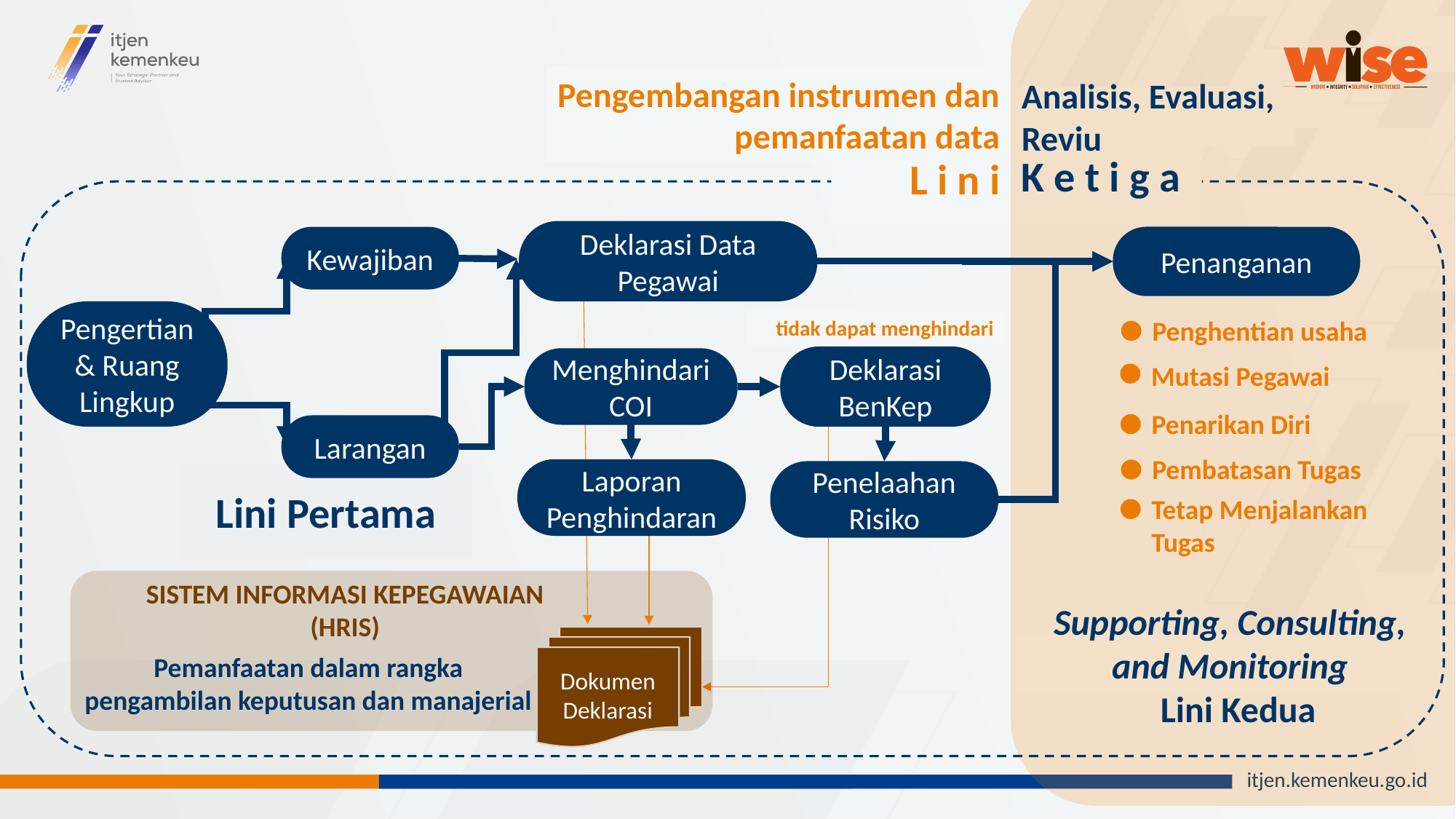

Pengembangan instrumen dan pemanfaatan data
Analisis, Evaluasi, Reviu
K e t i g a
L i n i

Deklarasi Data Pegawai
Kewajiban
Penanganan
Pengertian & Ruang Lingkup
Penghentian usaha
tidak dapat menghindari

Deklarasi BenKep
Menghindari COI
Mutasi Pegawai

Penarikan Diri

Larangan
Pembatasan Tugas
Laporan Penghindaran

Penelaahan Risiko
Lini Pertama
Tetap Menjalankan
Tugas

SISTEM INFORMASI KEPEGAWAIAN
(HRIS)
Dokumen Deklarasi
Supporting, Consulting, and Monitoring
  Lini Kedua
Pemanfaatan dalam rangka pengambilan keputusan dan manajerial